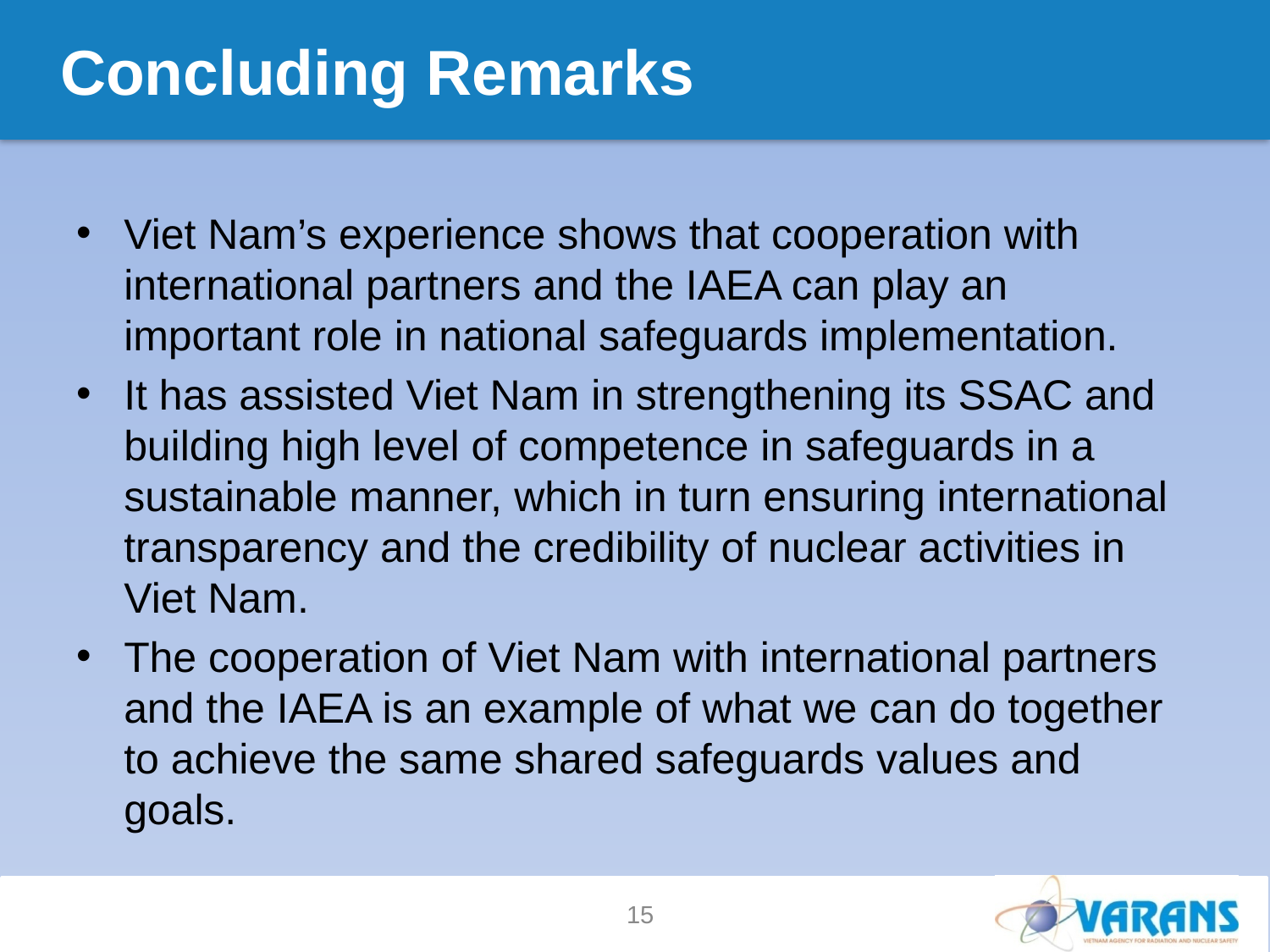

# Concluding Remarks
Viet Nam’s experience shows that cooperation with international partners and the IAEA can play an important role in national safeguards implementation.
It has assisted Viet Nam in strengthening its SSAC and building high level of competence in safeguards in a sustainable manner, which in turn ensuring international transparency and the credibility of nuclear activities in Viet Nam.
The cooperation of Viet Nam with international partners and the IAEA is an example of what we can do together to achieve the same shared safeguards values and goals.
15